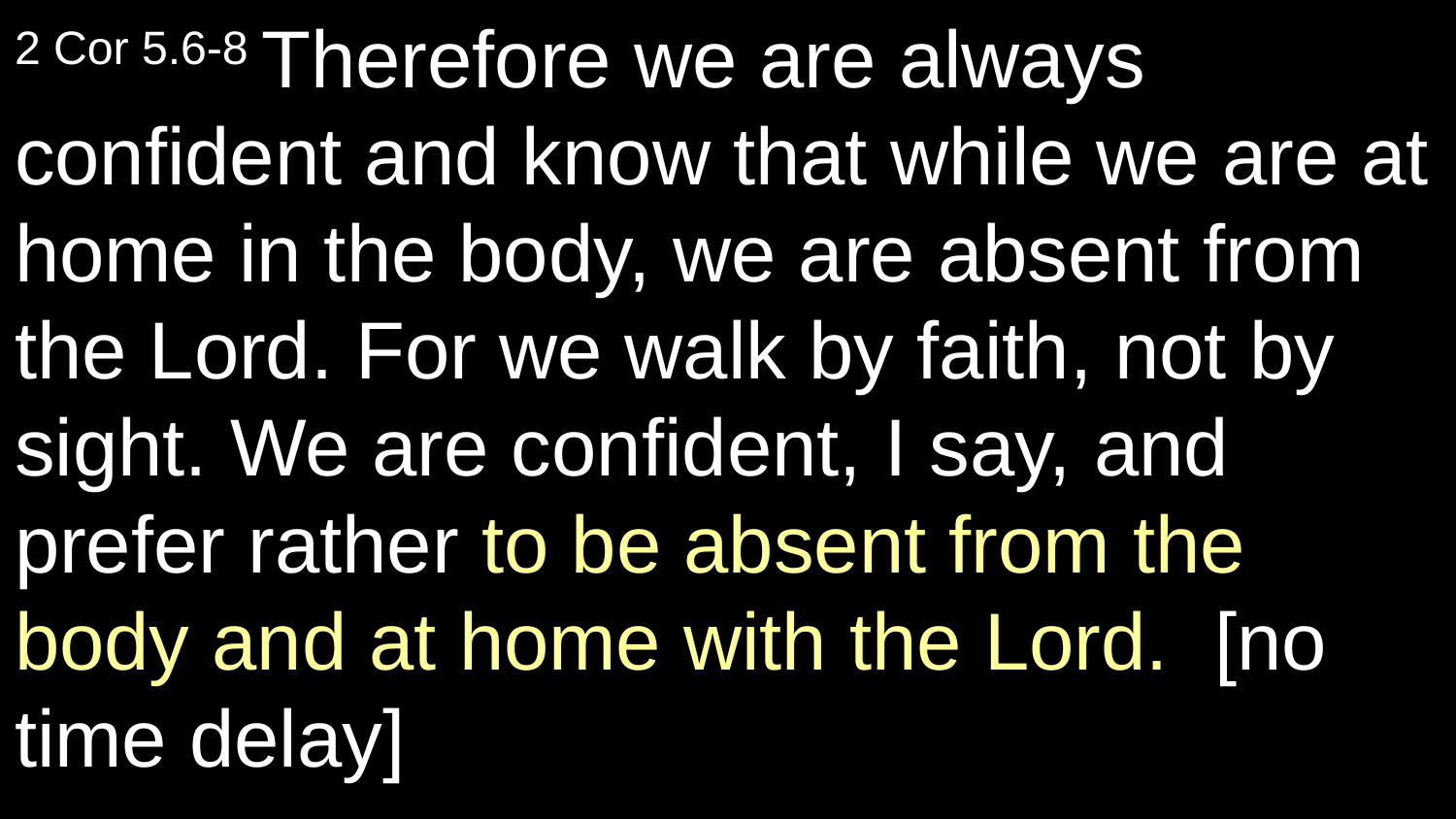

2 Cor 5.6-8 Therefore we are always confident and know that while we are at home in the body, we are absent from the Lord. For we walk by faith, not by sight. We are confident, I say, and prefer rather to be absent from the body and at home with the Lord.  [no time delay]